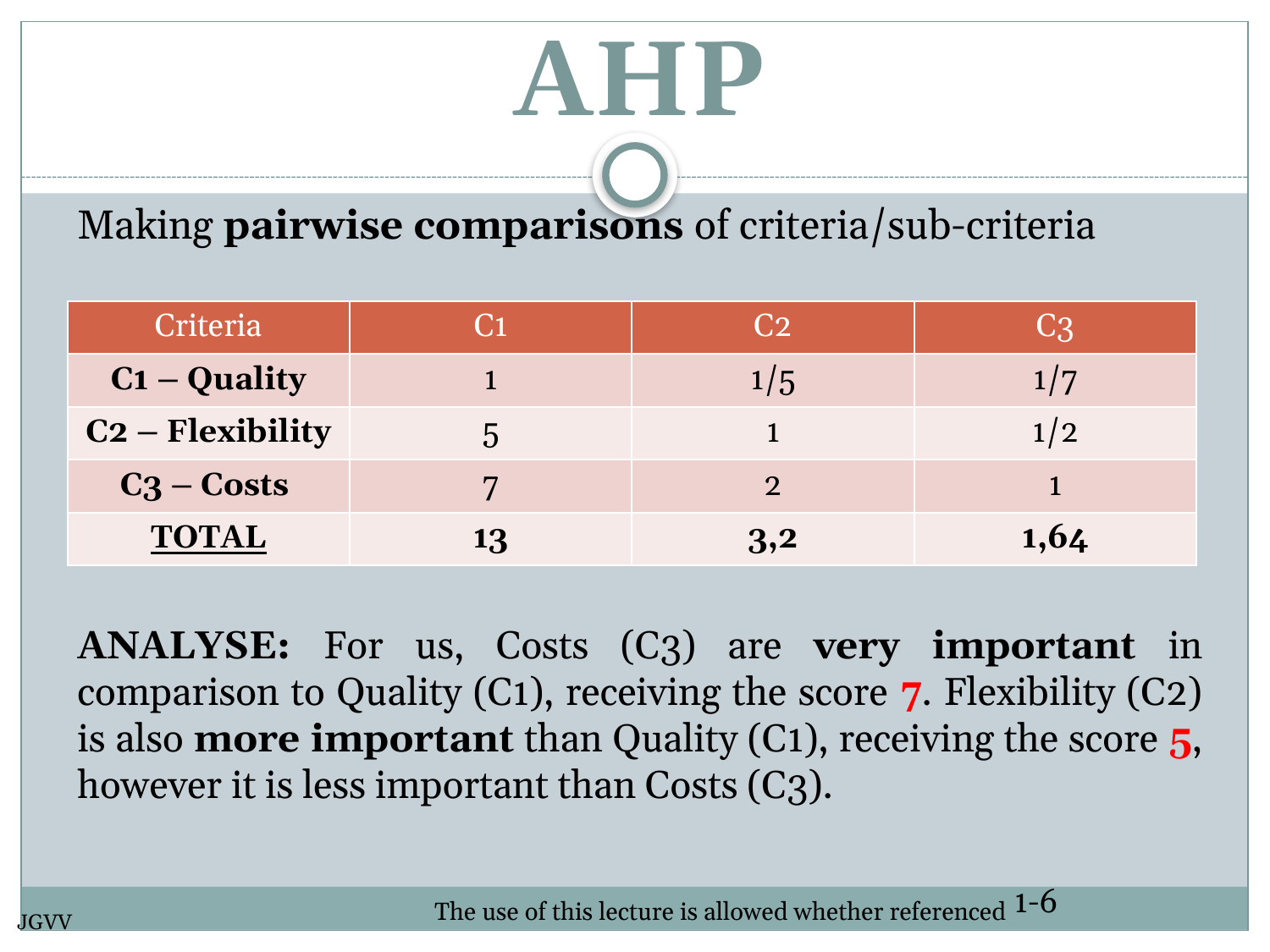

# AHP
Making pairwise comparisons of criteria/sub-criteria

| Criteria | C1 | C2 | C3 |
| --- | --- | --- | --- |
| C1 – Quality | 1 | 1/5 | 1/7 |
| C2 – Flexibility | 5 | 1 | 1/2 |
| C3 – Costs | 7 | 2 | 1 |
| TOTAL | 13 | 3,2 | 1,64 |
ANALYSE: For us, Costs (C3) are very important in comparison to Quality (C1), receiving the score 7. Flexibility (C2) is also more important than Quality (C1), receiving the score 5, however it is less important than Costs (C3).